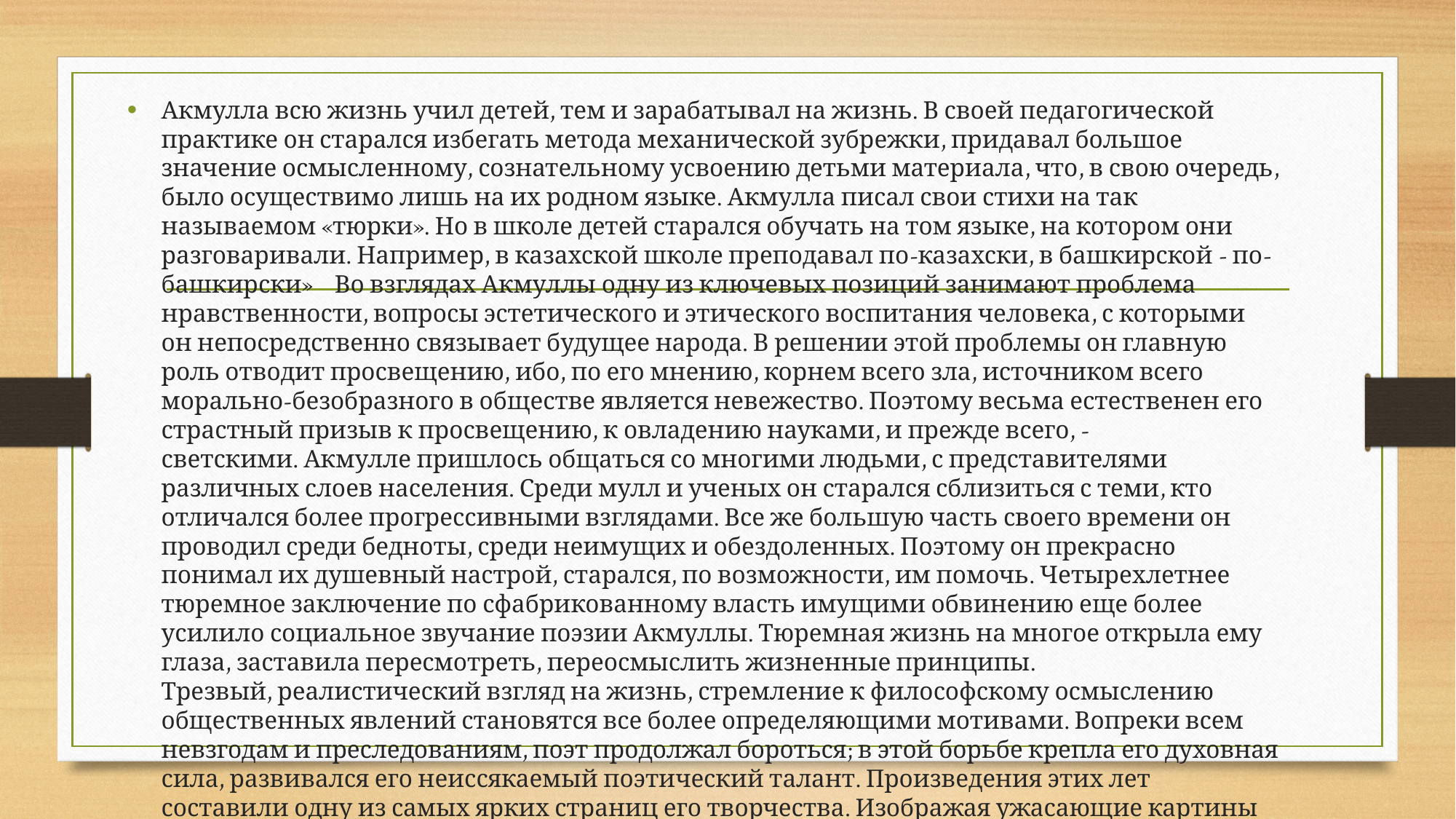

Акмулла всю жизнь учил детей, тем и зарабатывал на жизнь. В своей педагогической практике он старался избегать метода механической зубрежки, придавал большое значение осмысленному, сознательному усвоению детьми материала, что, в свою очередь, было осуществимо лишь на их родном языке. Акмулла писал свои стихи на так называемом «тюрки». Но в школе детей старался обучать на том языке, на котором они разговаривали. Например, в казахской школе преподавал по-казахски, в башкирской - по-башкирски»    Во взглядах Акмуллы одну из ключевых позиций занимают проблема нравственности, вопросы эстетического и этического воспитания человека, с которыми он непосредственно связывает будущее народа. В решении этой проблемы он главную роль отводит просвещению, ибо, по его мнению, корнем всего зла, источником всего морально-безобразного в обществе является невежество. Поэтому весьма естественен его страстный призыв к просвещению, к овладению науками, и прежде всего, - светскими. Акмулле пришлось общаться со многими людьми, с представителями различных слоев населения. Среди мулл и ученых он старался сблизиться с теми, кто отличался более прогрессивными взглядами. Все же большую часть своего времени он проводил среди бедноты, среди неимущих и обездоленных. Поэтому он прекрасно понимал их душевный настрой, старался, по возможности, им помочь. Четырехлетнее тюремное заключение по сфабрикованному власть имущими обвинению еще более усилило социальное звучание поэзии Акмуллы. Тюремная жизнь на многое открыла ему глаза, заставила пересмотреть, переосмыслить жизненные принципы.  Трезвый, реалистический взгляд на жизнь, стремление к философскому осмыслению общественных явлений становятся все более определяющими мотивами. Вопреки всем невзгодам и преследованиям, поэт продолжал бороться; в этой борьбе крепла его духовная сила, развивался его неиссякаемый поэтический талант. Произведения этих лет составили одну из самых ярких страниц его творчества. Изображая ужасающие картины тюремного быта, он глубоко реалистически раскрывает отвратительные стороны загнивающего общества, и на этом фоне показывает борьбу, идущую в обществе между добром и злом, жестокостью и гуманностью.